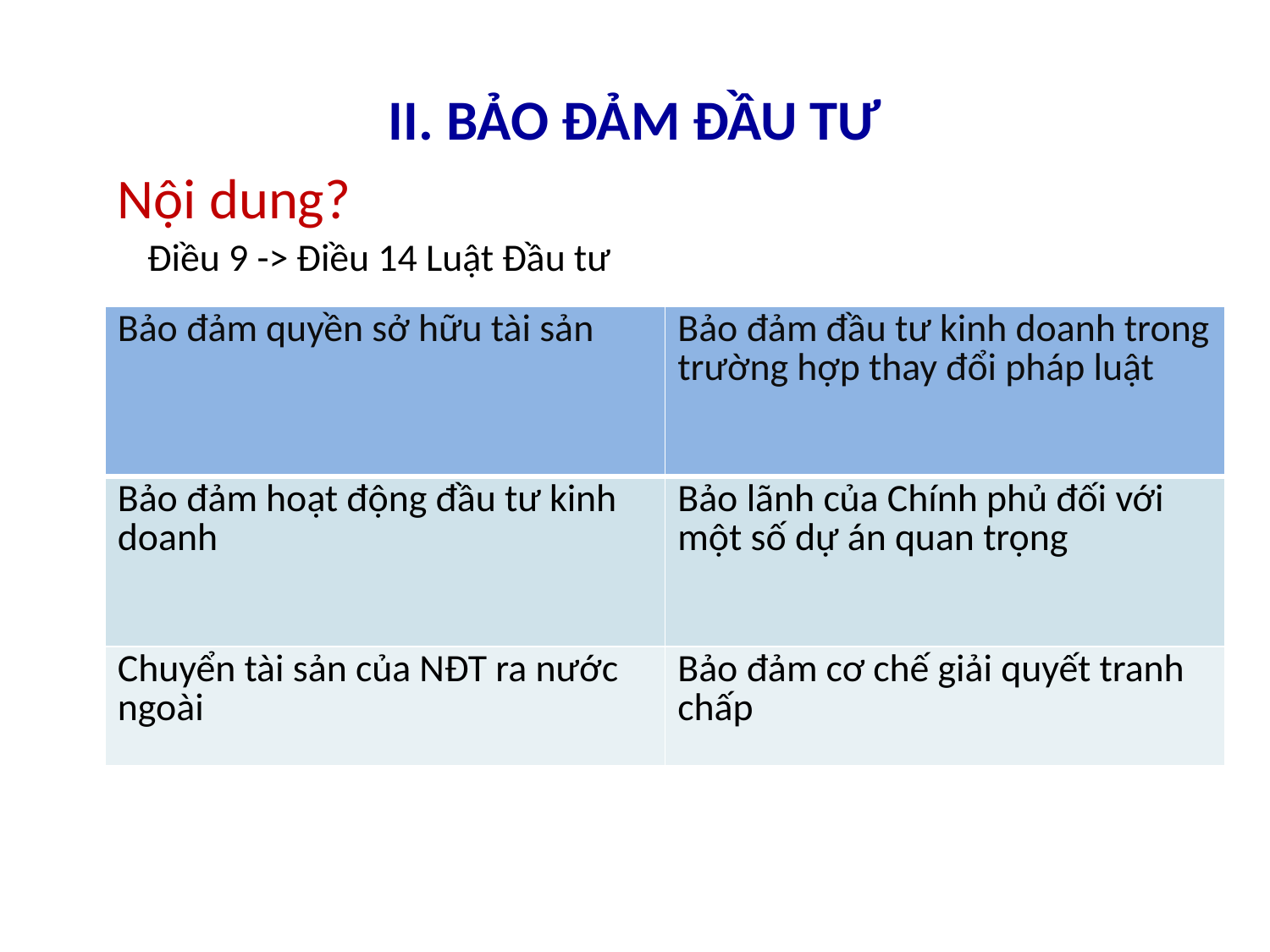

# II. BẢO ĐẢM ĐẦU TƯ
Nội dung?
Điều 9 -> Điều 14 Luật Đầu tư
| Bảo đảm quyền sở hữu tài sản | Bảo đảm đầu tư kinh doanh trong trường hợp thay đổi pháp luật |
| --- | --- |
| Bảo đảm hoạt động đầu tư kinh doanh | Bảo lãnh của Chính phủ đối với một số dự án quan trọng |
| Chuyển tài sản của NĐT ra nước ngoài | Bảo đảm cơ chế giải quyết tranh chấp |